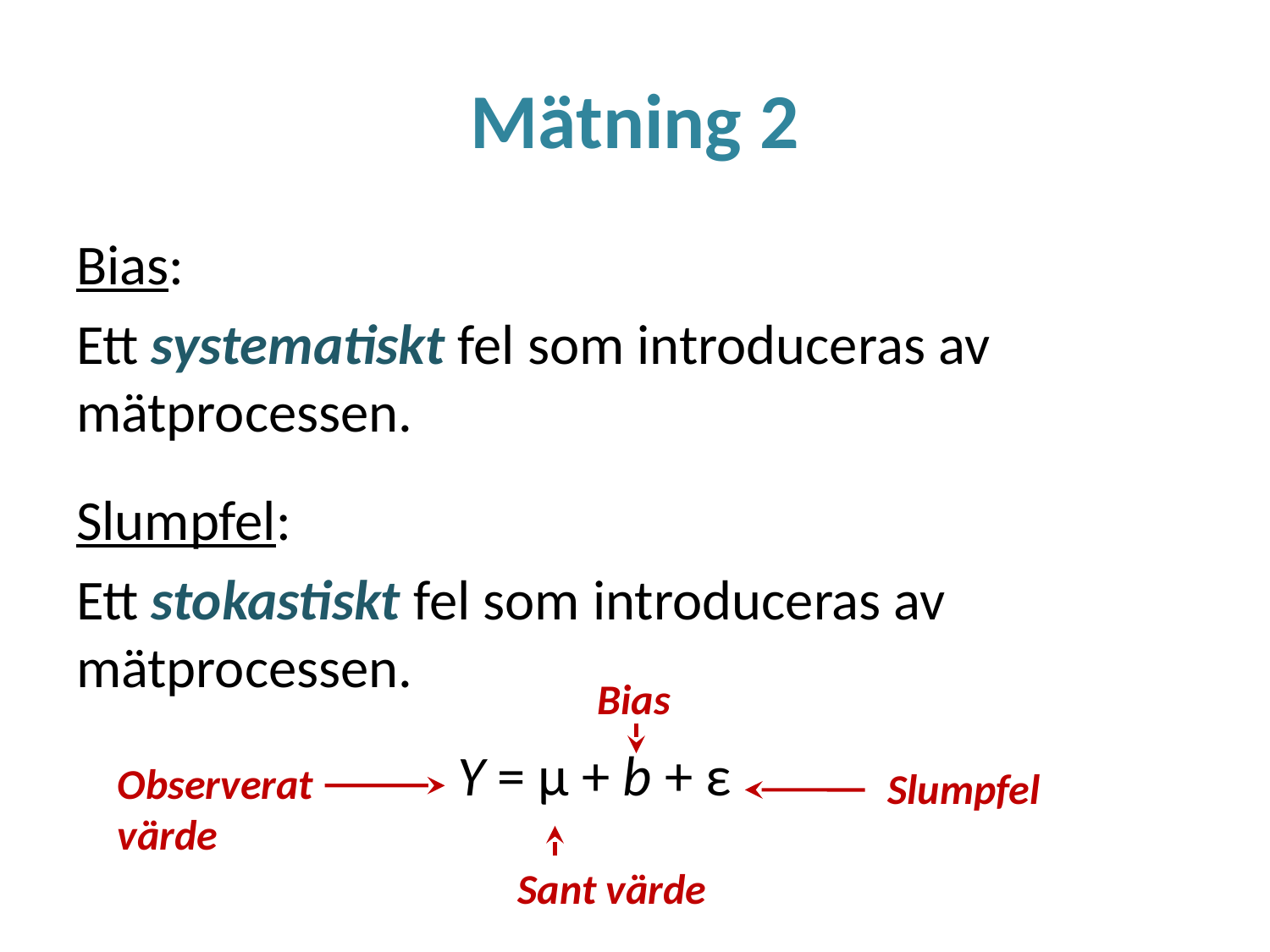

# Mätning 2
Bias:
Ett systematiskt fel som introduceras av mätprocessen.

Slumpfel:
Ett stokastiskt fel som introduceras av mätprocessen.

			Y = μ + b + ε
Bias
Observerat värde
Slumpfel

Sant värde